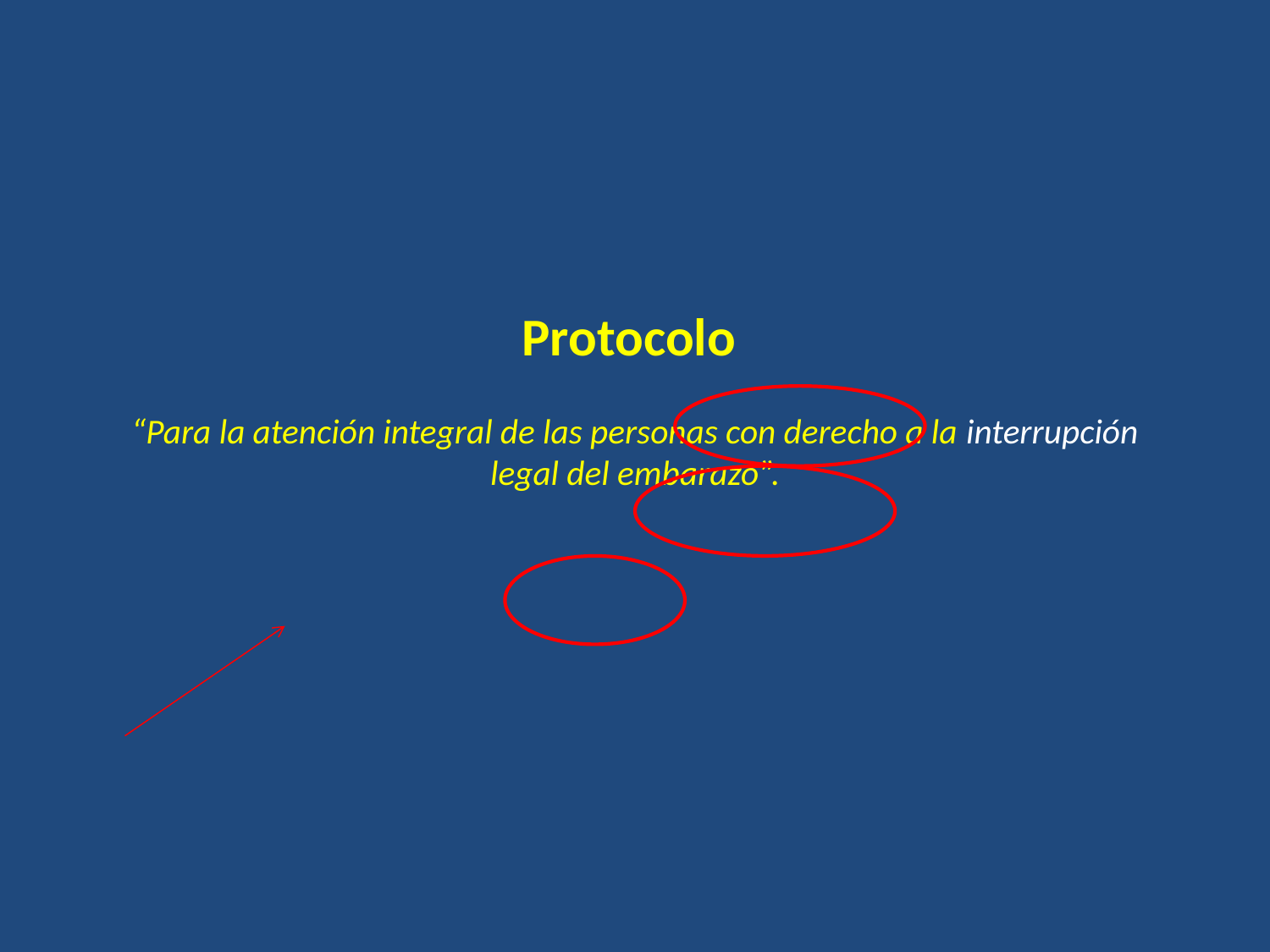

# Protocolo  “Para la atención integral de las personas con derecho a la interrupción legal del embarazo”.